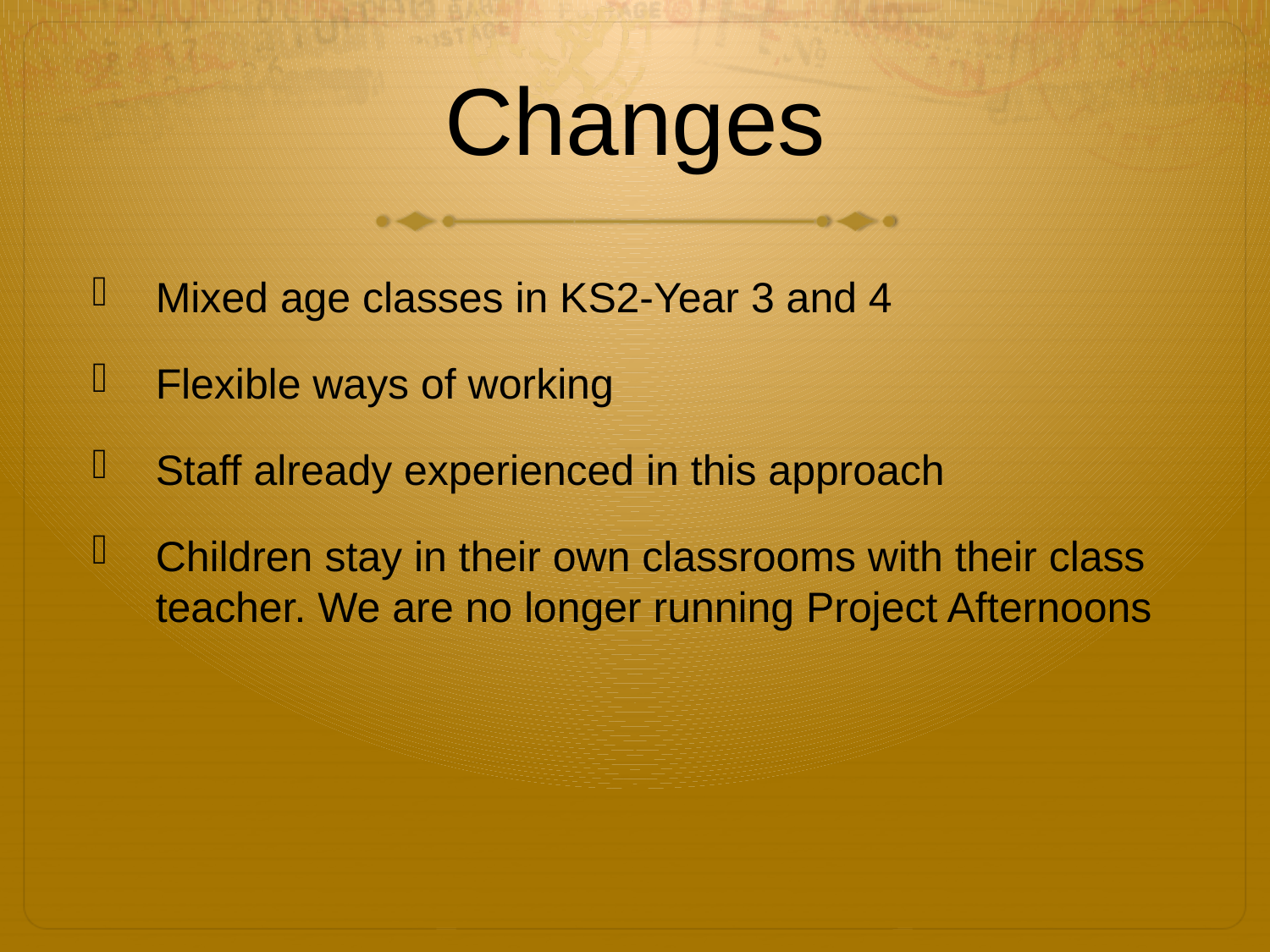

# Changes
Mixed age classes in KS2-Year 3 and 4
Flexible ways of working
Staff already experienced in this approach
Children stay in their own classrooms with their class teacher. We are no longer running Project Afternoons